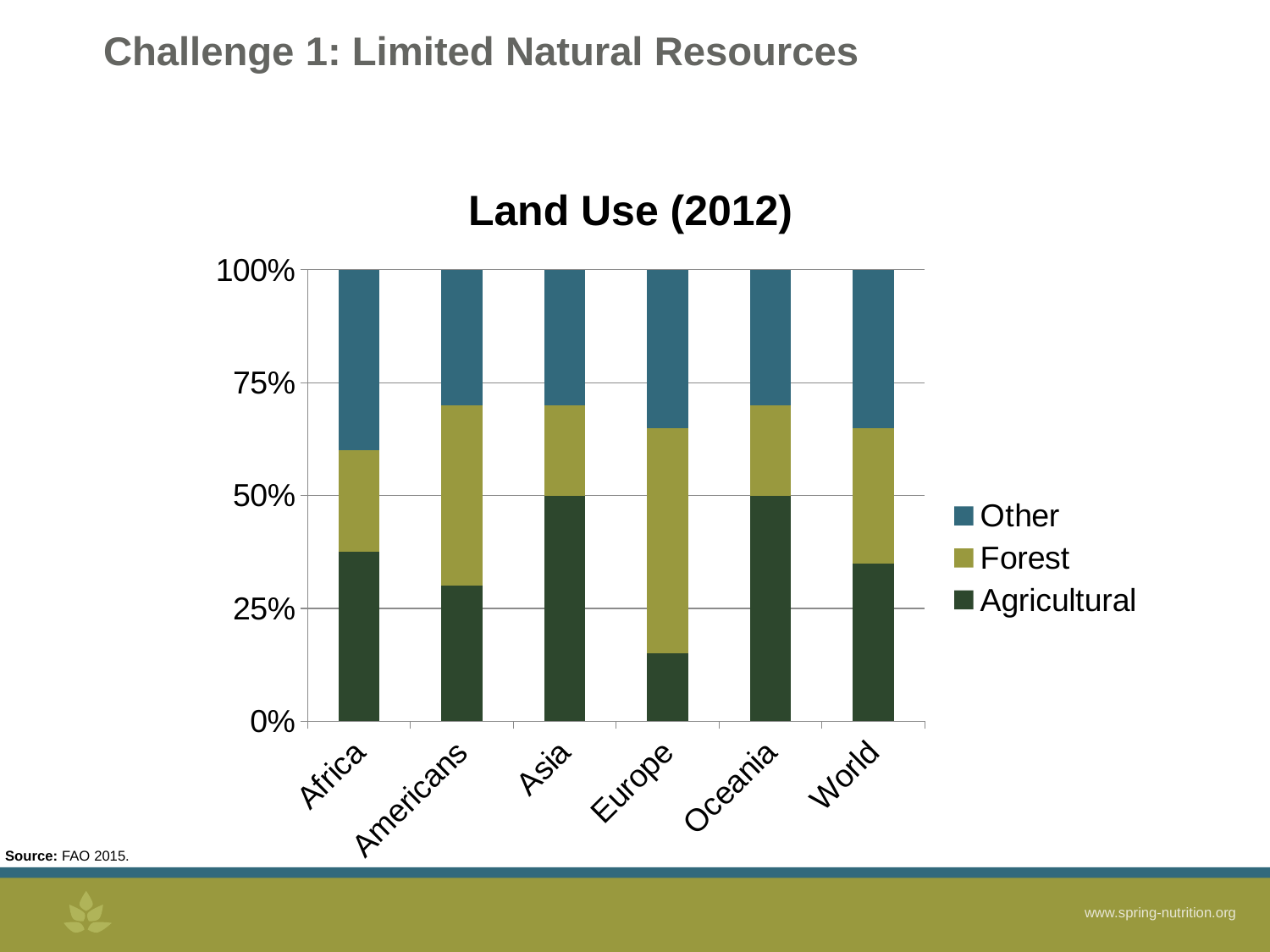

Challenge 1: Limited Natural Resources
Land Use (2012)

### Chart

| Category | Agricultural | Forest | Other |
|---|---|---|---|
| Africa | 37.5 | 22.5 | 40.0 |
| Americans | 30.0 | 40.0 | 30.0 |
| Asia | 50.0 | 20.0 | 30.0 |
| Europe | 15.0 | 50.0 | 35.0 |
| Oceania | 50.0 | 20.0 | 30.0 |
| World | 35.0 | 30.0 | 35.0 |
Source: FAO 2015.